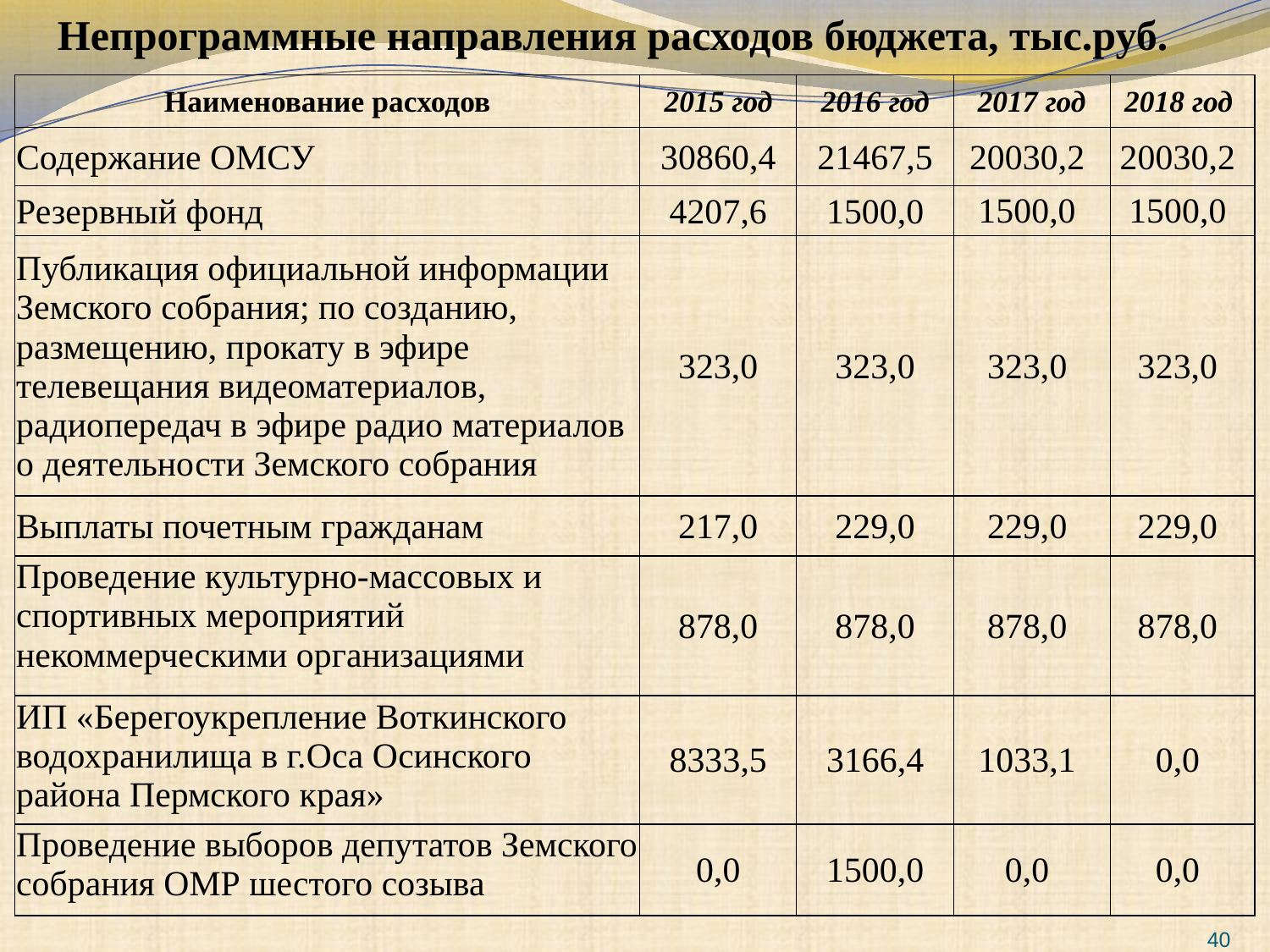

Непрограммные направления расходов бюджета, тыс.руб.
| Наименование расходов | 2015 год | 2016 год | 2017 год | 2018 год |
| --- | --- | --- | --- | --- |
| Содержание ОМСУ | 30860,4 | 21467,5 | 20030,2 | 20030,2 |
| Резервный фонд | 4207,6 | 1500,0 | 1500,0 | 1500,0 |
| Публикация официальной информации Земского собрания; по созданию, размещению, прокату в эфире телевещания видеоматериалов, радиопередач в эфире радио материалов о деятельности Земского собрания | 323,0 | 323,0 | 323,0 | 323,0 |
| Выплаты почетным гражданам | 217,0 | 229,0 | 229,0 | 229,0 |
| Проведение культурно-массовых и спортивных мероприятий некоммерческими организациями | 878,0 | 878,0 | 878,0 | 878,0 |
| ИП «Берегоукрепление Воткинского водохранилища в г.Оса Осинского района Пермского края» | 8333,5 | 3166,4 | 1033,1 | 0,0 |
| Проведение выборов депутатов Земского собрания ОМР шестого созыва | 0,0 | 1500,0 | 0,0 | 0,0 |
40